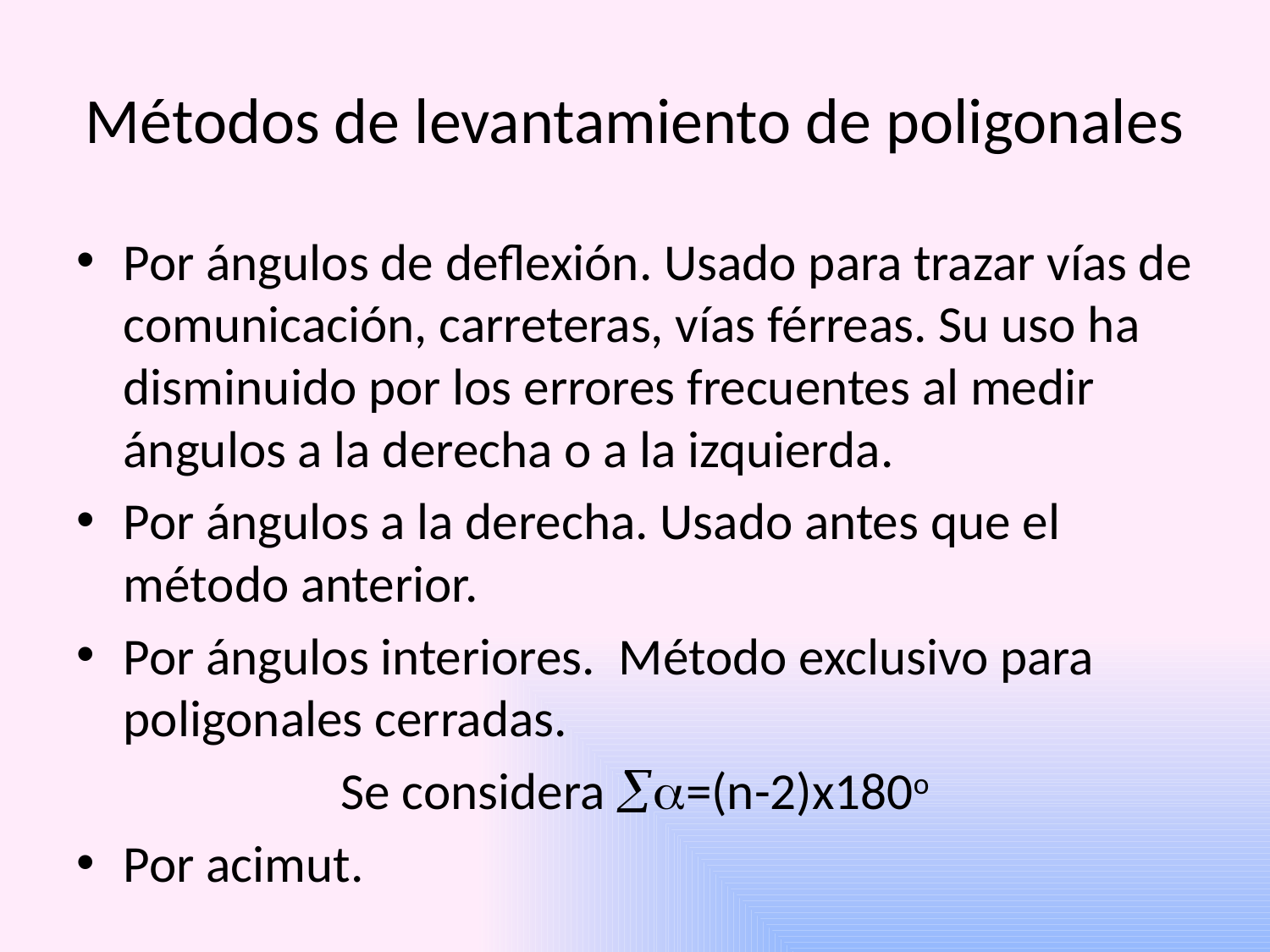

# Métodos de levantamiento de poligonales
Por ángulos de deflexión. Usado para trazar vías de comunicación, carreteras, vías férreas. Su uso ha disminuido por los errores frecuentes al medir ángulos a la derecha o a la izquierda.
Por ángulos a la derecha. Usado antes que el método anterior.
Por ángulos interiores.  Método exclusivo para poligonales cerradas.
Se considera ∑α=(n-2)x180o
Por acimut.